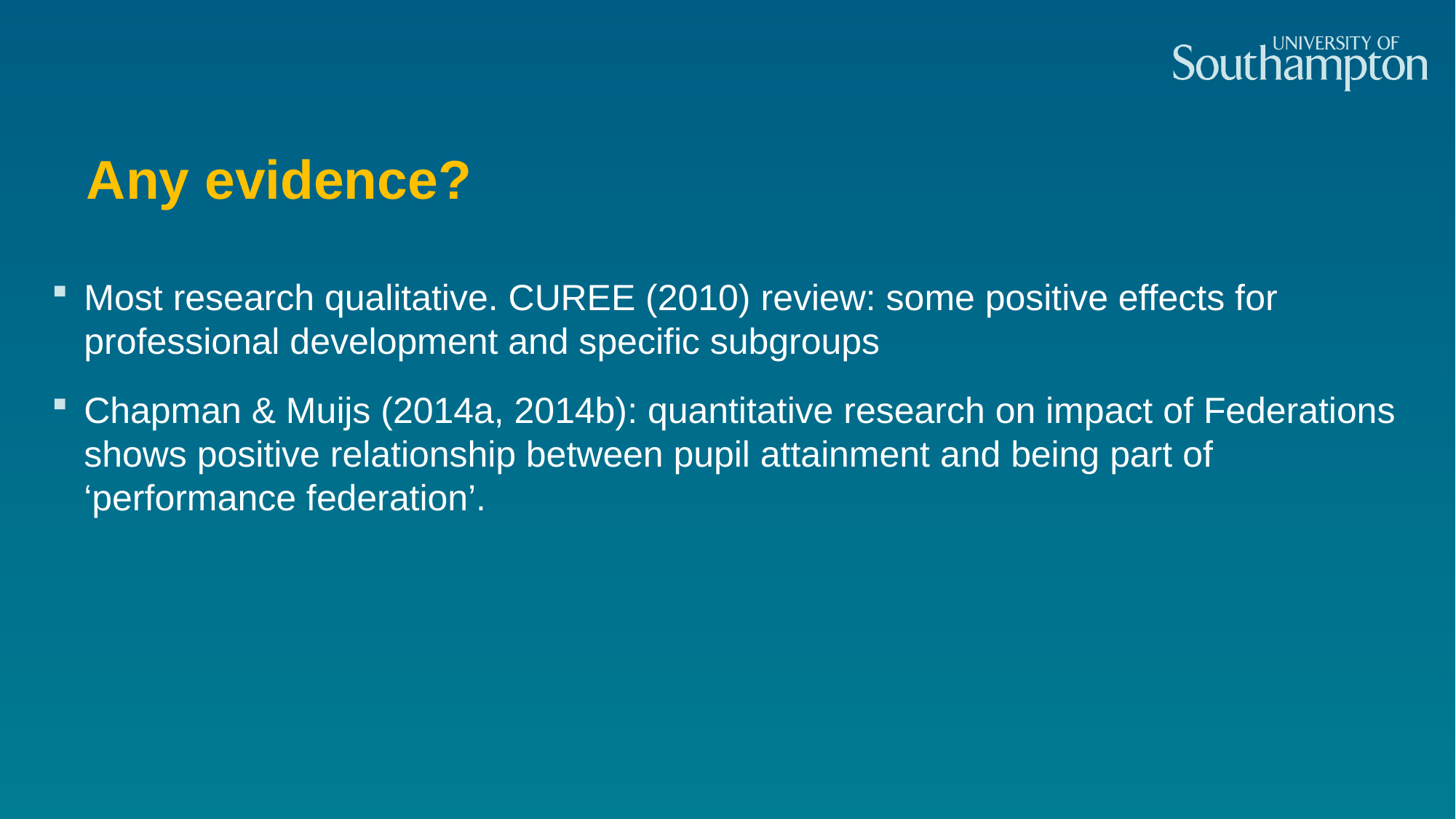

# Any evidence?
Most research qualitative. CUREE (2010) review: some positive effects for professional development and specific subgroups
Chapman & Muijs (2014a, 2014b): quantitative research on impact of Federations shows positive relationship between pupil attainment and being part of ‘performance federation’.